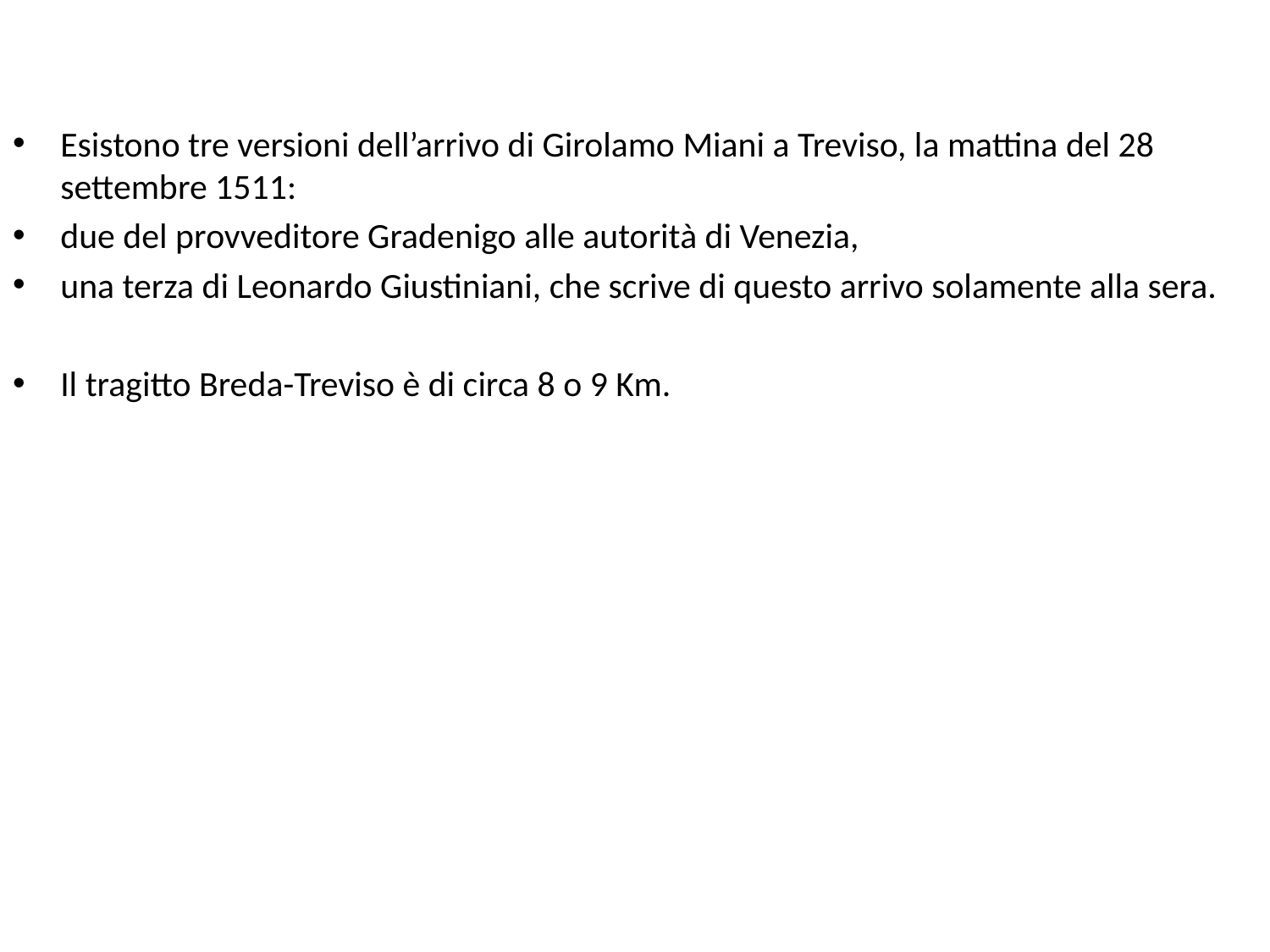

Esistono tre versioni dell’arrivo di Girolamo Miani a Treviso, la mattina del 28 settembre 1511:
due del provveditore Gradenigo alle autorità di Venezia,
una terza di Leonardo Giustiniani, che scrive di questo arrivo solamente alla sera.

Il tragitto Breda-Treviso è di circa 8 o 9 Km.

#